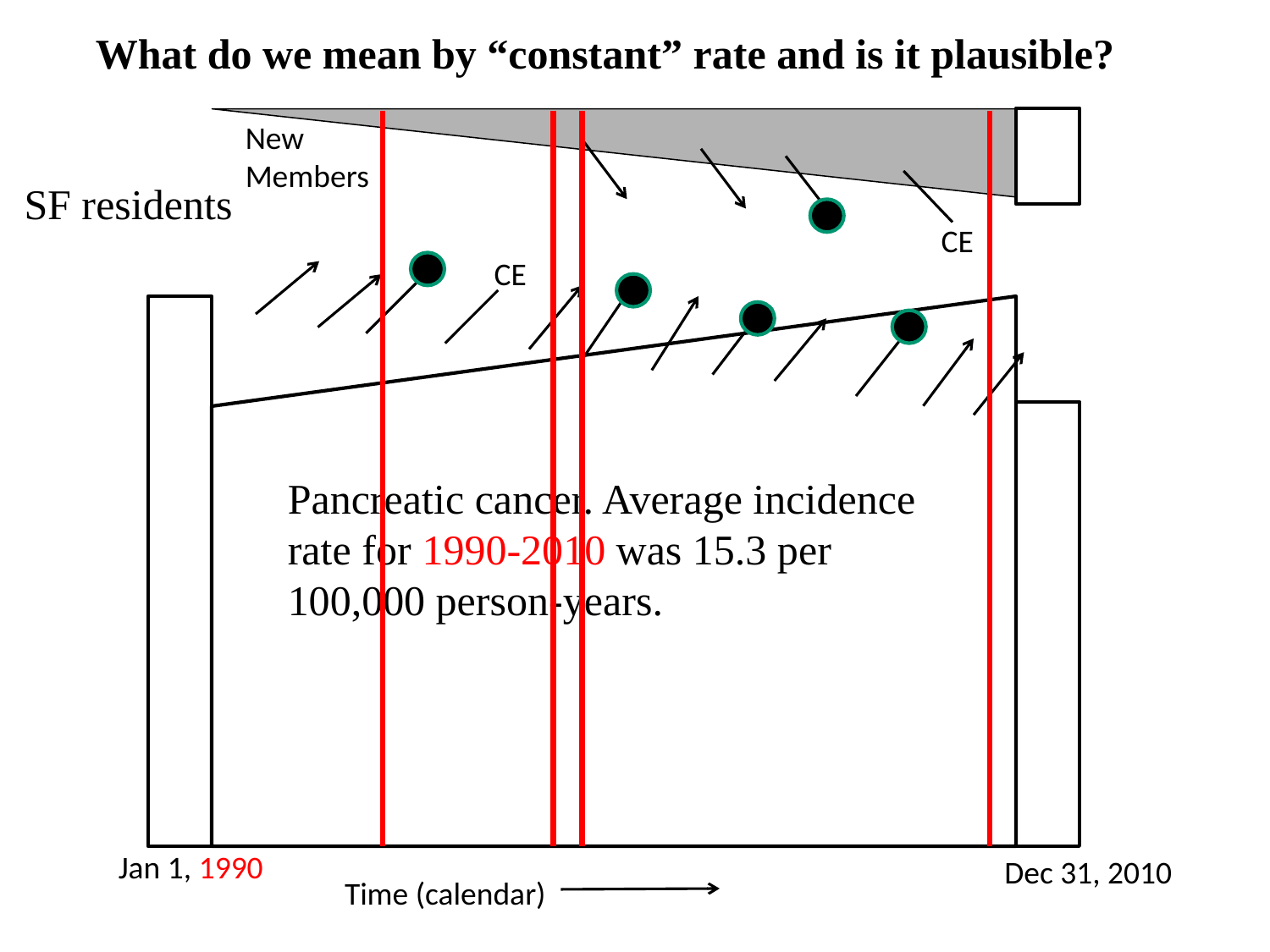

What do we mean by “constant” rate and is it plausible?

New Members
SF residents

CE
CE

Pancreatic cancer. Average incidence rate for 1990-2010 was 15.3 per 100,000 person-years.
Jan 1, 1990
Dec 31, 2010
Time (calendar)